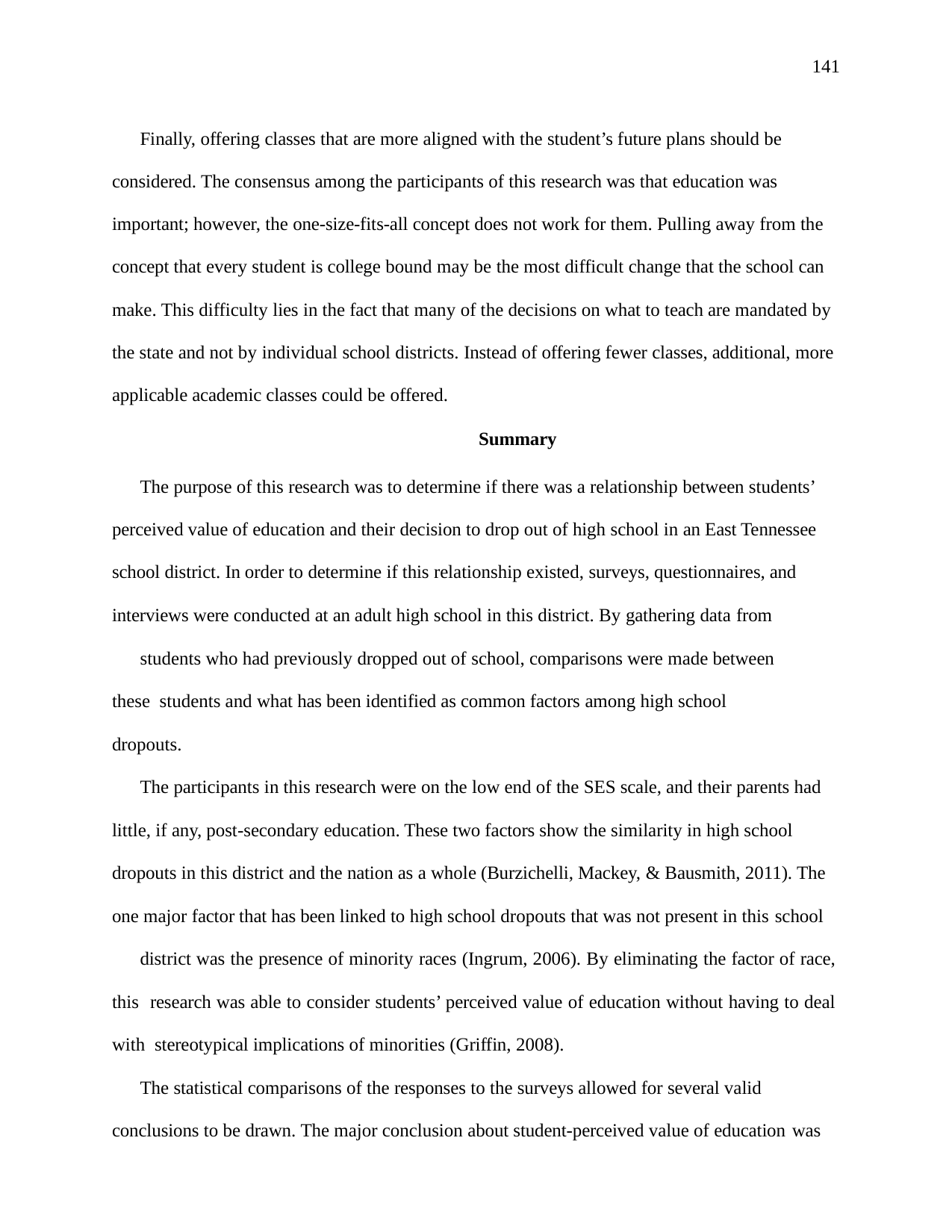

141

Finally, offering classes that are more aligned with the student’s future plans should be  considered. The consensus among the participants of this research was that education was  important; however, the one-size-fits-all concept does not work for them. Pulling away from the  concept that every student is college bound may be the most difficult change that the school can  make. This difficulty lies in the fact that many of the decisions on what to teach are mandated by  the state and not by individual school districts. Instead of offering fewer classes, additional, more  applicable academic classes could be offered.

Summary
The purpose of this research was to determine if there was a relationship between students’  perceived value of education and their decision to drop out of high school in an East Tennessee  school district. In order to determine if this relationship existed, surveys, questionnaires, and  interviews were conducted at an adult high school in this district. By gathering data from
students who had previously dropped out of school, comparisons were made between these  students and what has been identified as common factors among high school dropouts.
The participants in this research were on the low end of the SES scale, and their parents had  little, if any, post-secondary education. These two factors show the similarity in high school  dropouts in this district and the nation as a whole (Burzichelli, Mackey, & Bausmith, 2011). The  one major factor that has been linked to high school dropouts that was not present in this school
district was the presence of minority races (Ingrum, 2006). By eliminating the factor of race, this  research was able to consider students’ perceived value of education without having to deal with  stereotypical implications of minorities (Griffin, 2008).
The statistical comparisons of the responses to the surveys allowed for several valid  conclusions to be drawn. The major conclusion about student-perceived value of education was